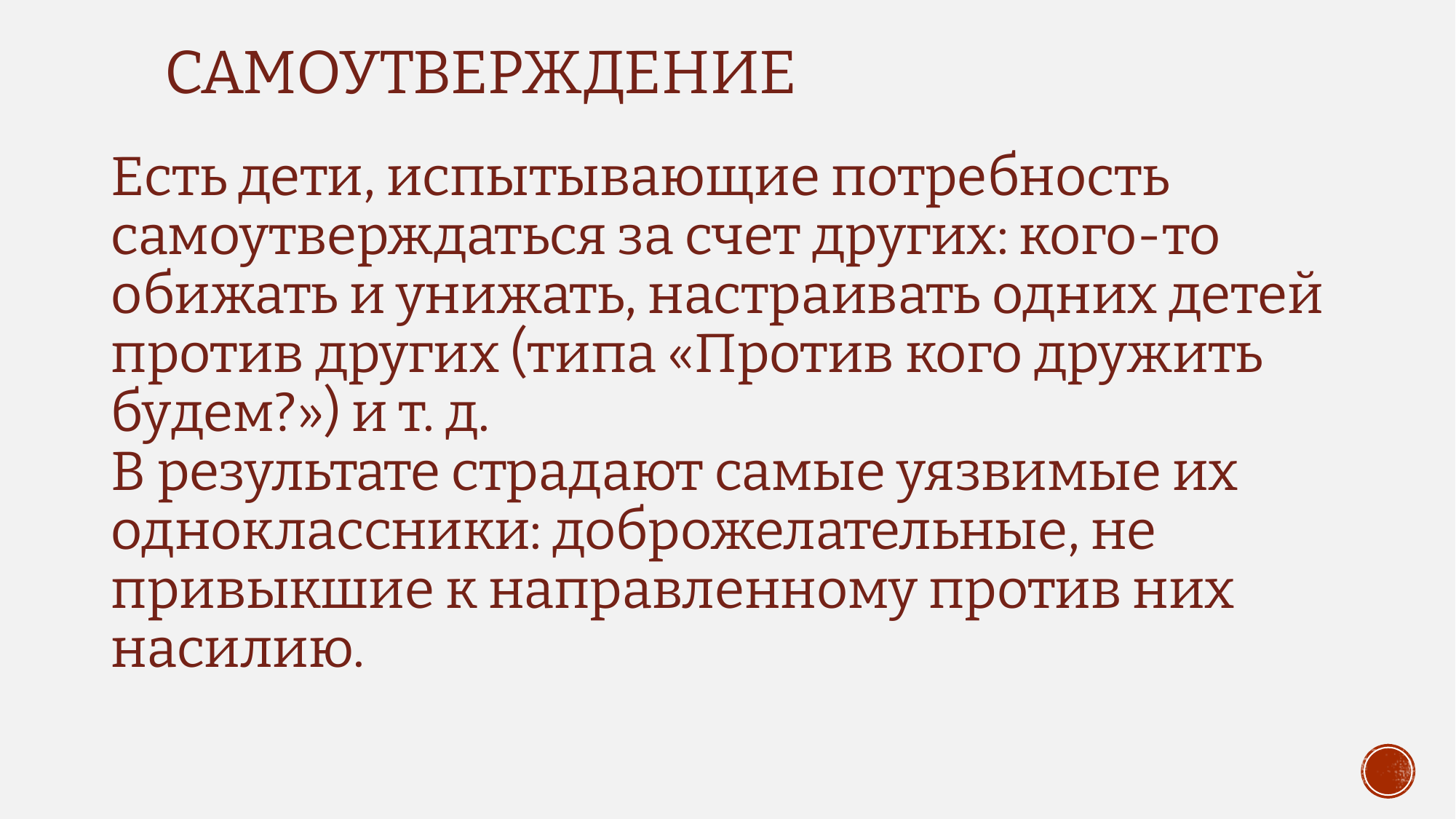

# Самоутверждение
Есть дети, испытывающие потребность самоутверждаться за счет других: кого-то обижать и унижать, настраивать одних детей против других (типа «Против кого дружить будем?») и т. д.
В результате страдают самые уязвимые их одноклассники: доброжелательные, не привыкшие к направленному против них насилию.